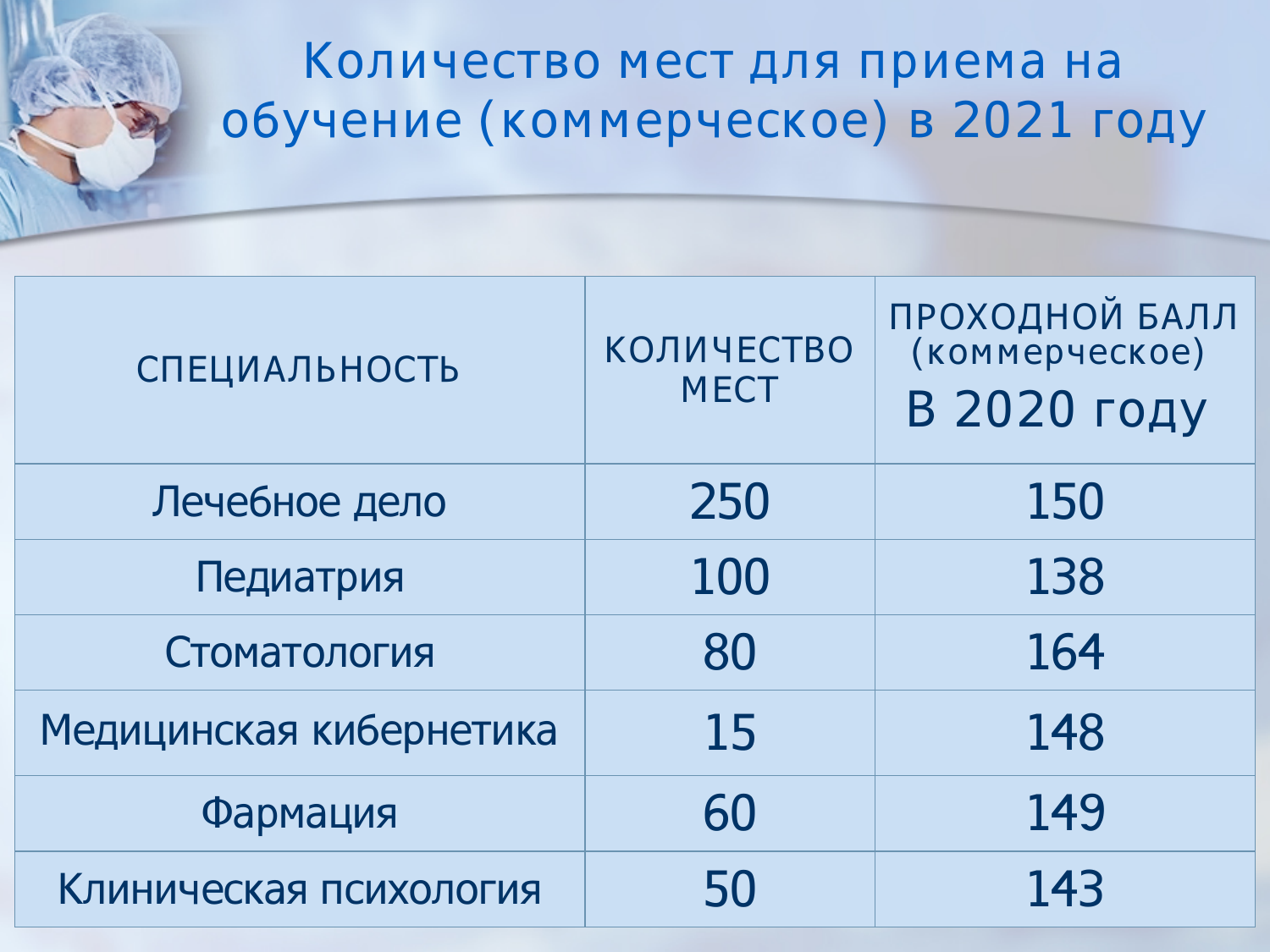

# Количество мест для приема на обучение (коммерческое) в 2021 году
| СПЕЦИАЛЬНОСТЬ | КОЛИЧЕСТВО МЕСТ | ПРОХОДНОЙ БАЛЛ (коммерческое) В 2020 году |
| --- | --- | --- |
| Лечебное дело | 250 | 150 |
| Педиатрия | 100 | 138 |
| Стоматология | 80 | 164 |
| Медицинская кибернетика | 15 | 148 |
| Фармация | 60 | 149 |
| Клиническая психология | 50 | 143 |